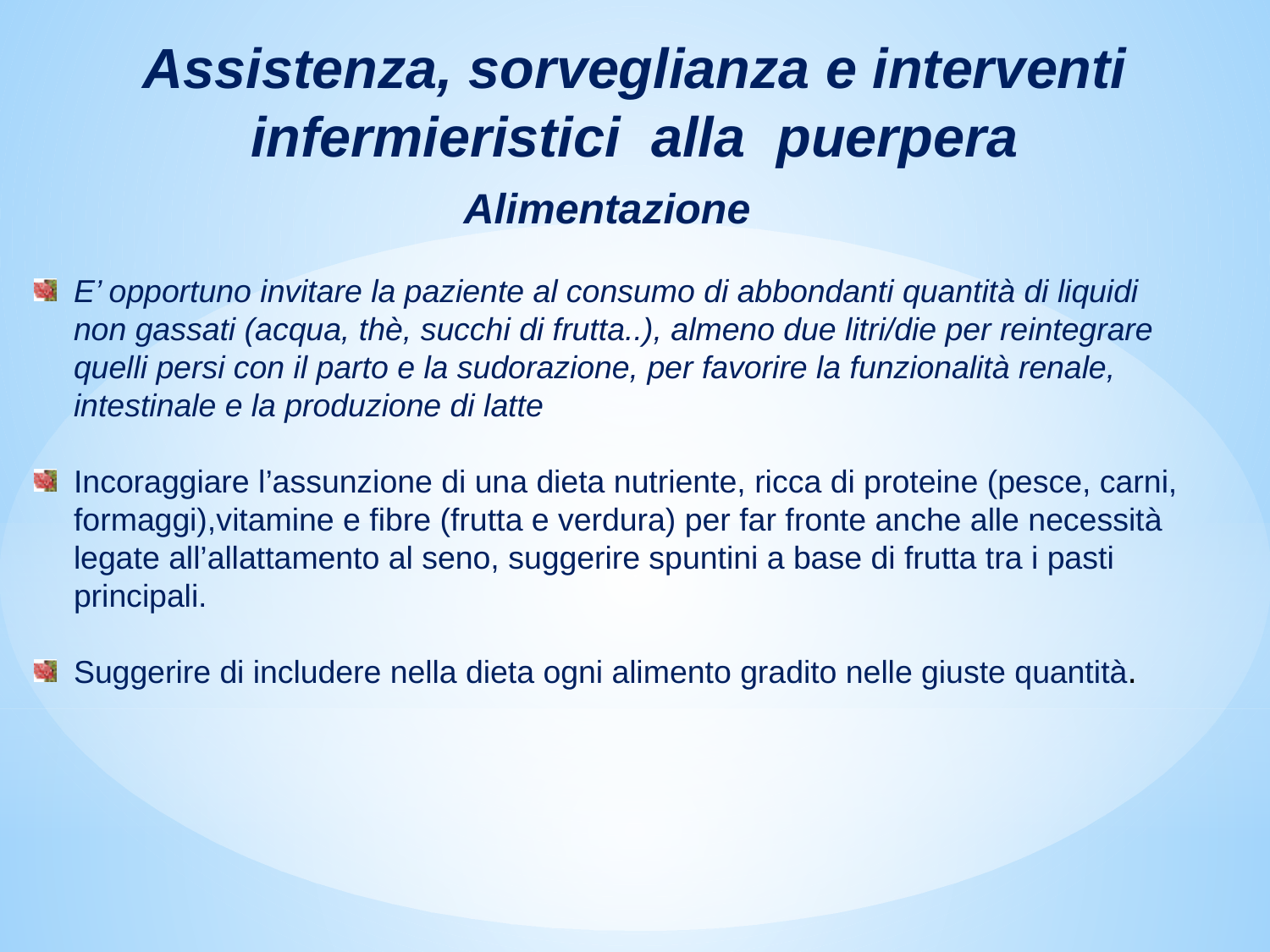

Assistenza, sorveglianza e interventi infermieristici  alla  puerpera
Alimentazione

E’ opportuno invitare la paziente al consumo di abbondanti quantità di liquidi non gassati (acqua, thè, succhi di frutta..), almeno due litri/die per reintegrare quelli persi con il parto e la sudorazione, per favorire la funzionalità renale, intestinale e la produzione di latte

Incoraggiare l’assunzione di una dieta nutriente, ricca di proteine (pesce, carni, formaggi),vitamine e fibre (frutta e verdura) per far fronte anche alle necessità legate all’allattamento al seno, suggerire spuntini a base di frutta tra i pasti principali.

Suggerire di includere nella dieta ogni alimento gradito nelle giuste quantità.